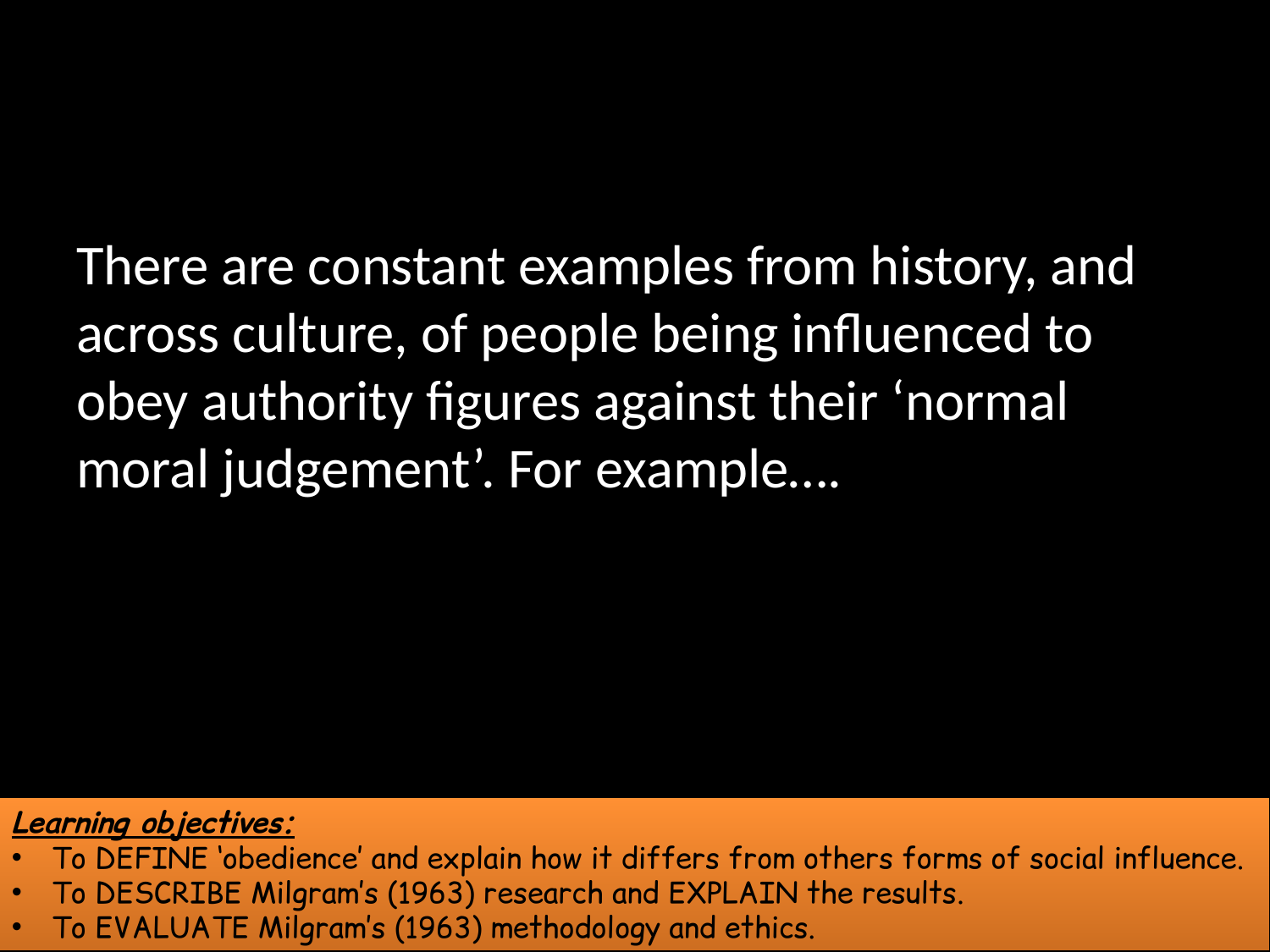

#
There are constant examples from history, and across culture, of people being influenced to obey authority figures against their ‘normal moral judgement’. For example….
Learning objectives:
To DEFINE ‘obedience’ and explain how it differs from others forms of social influence.
To DESCRIBE Milgram’s (1963) research and EXPLAIN the results.
To EVALUATE Milgram’s (1963) methodology and ethics.